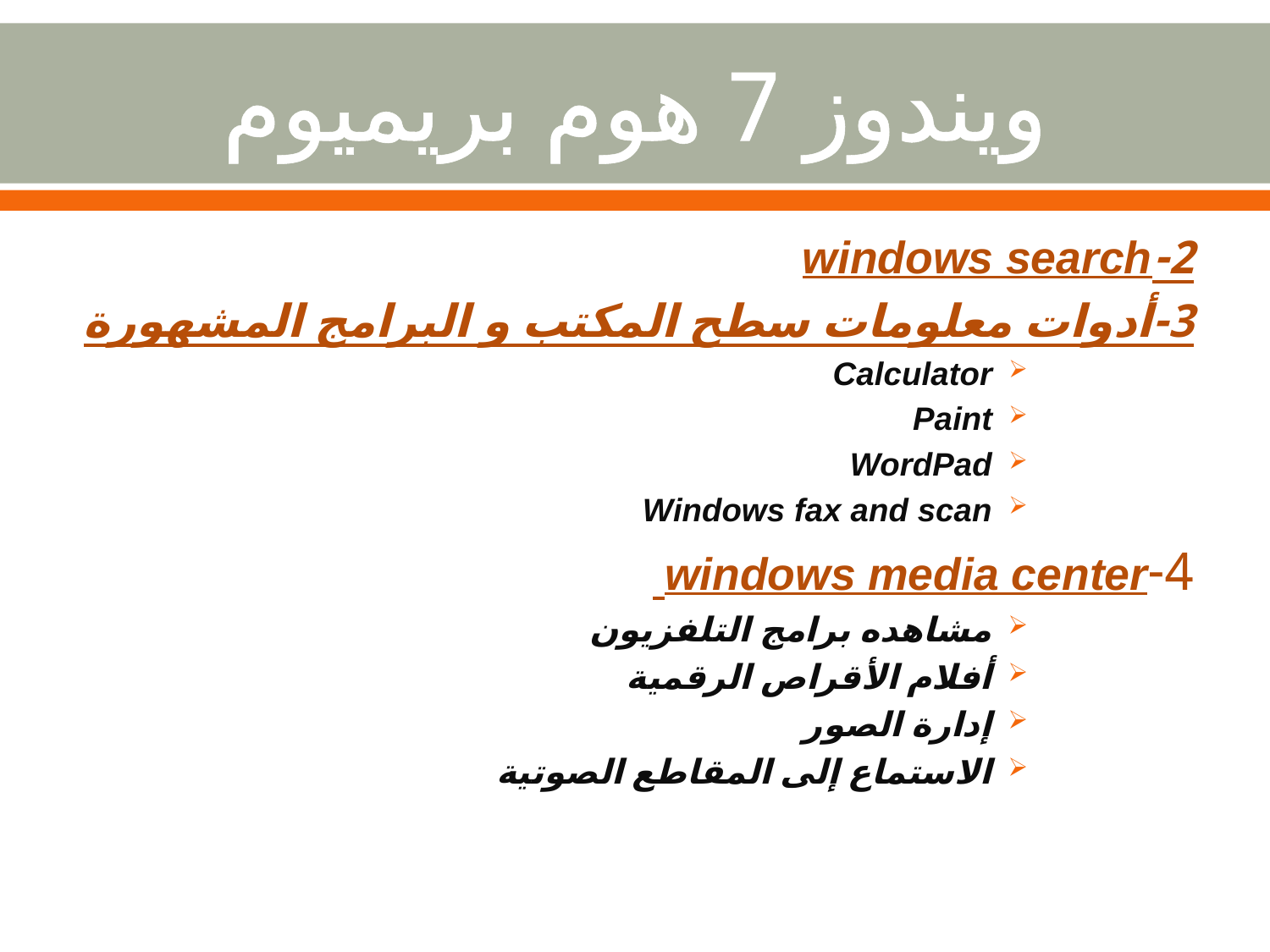

# ويندوز 7 هوم بريميوم
2-windows search
3-أدوات معلومات سطح المكتب و البرامج المشهورة
Calculator
Paint
WordPad
Windows fax and scan
4-windows media center
مشاهده برامج التلفزيون
أفلام الأقراص الرقمية
إدارة الصور
الاستماع إلى المقاطع الصوتية